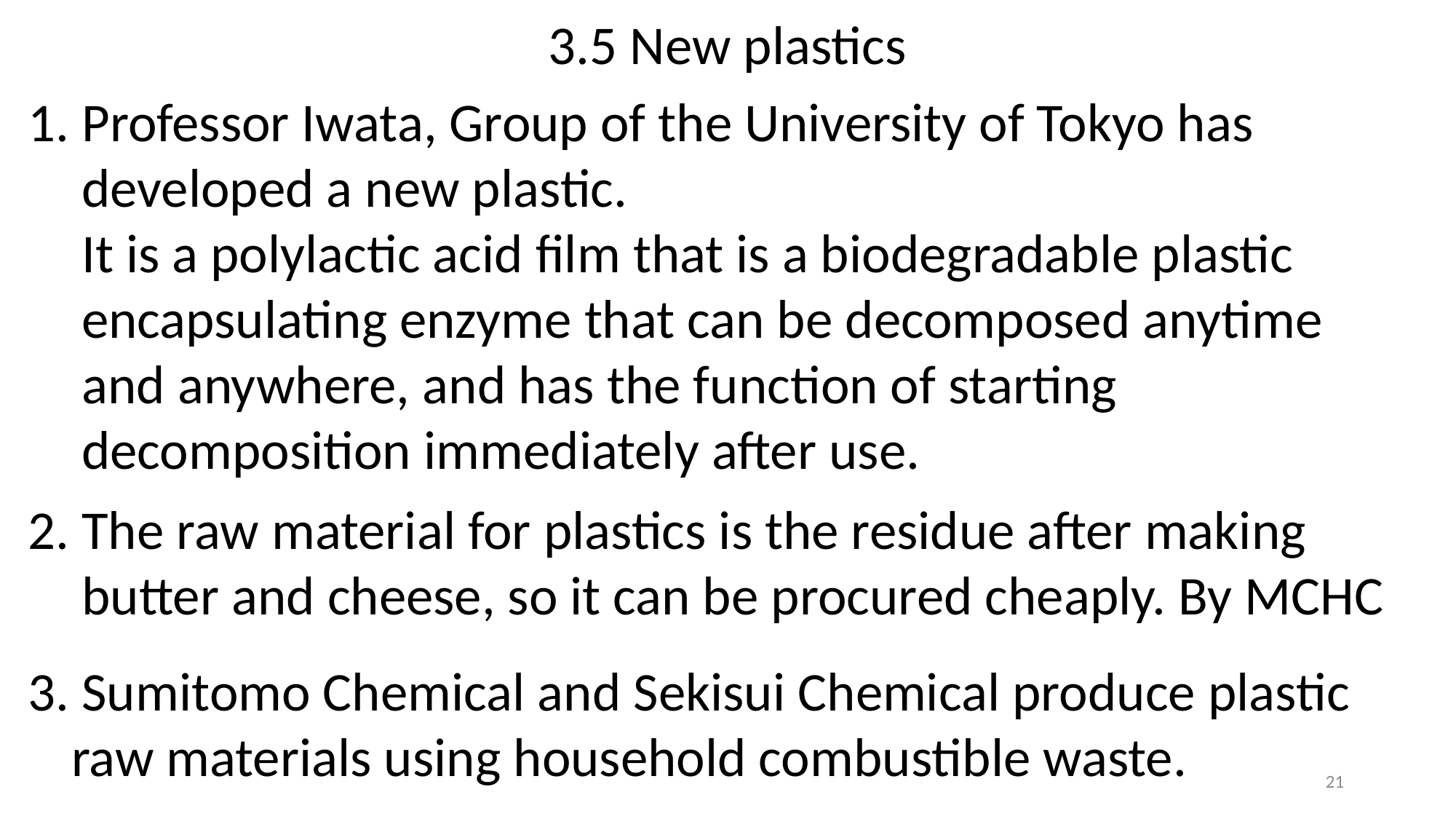

# 3.5 New plastics
1. Professor Iwata, Group of the University of Tokyo has developed a new plastic.
It is a polylactic acid film that is a biodegradable plastic encapsulating enzyme that can be decomposed anytime and anywhere, and has the function of starting decomposition immediately after use.
2. The raw material for plastics is the residue after making butter and cheese, so it can be procured cheaply. By MCHC
3. Sumitomo Chemical and Sekisui Chemical produce plastic raw materials using household combustible waste.
21